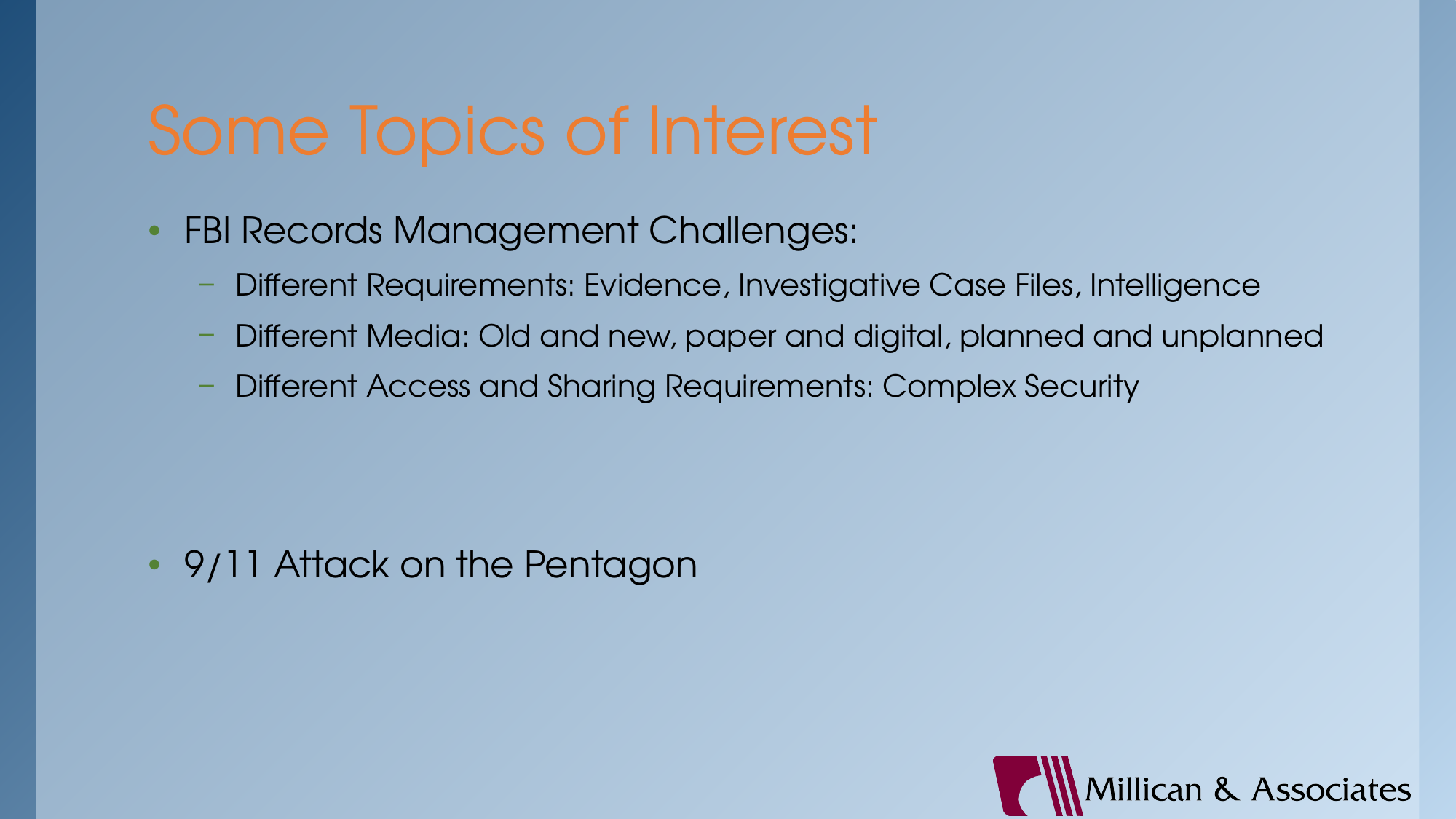

# Some Topics of Interest
FBI Records Management Challenges:
Different Requirements: Evidence, Investigative Case Files, Intelligence
Different Media: Old and new, paper and digital, planned and unplanned
Different Access and Sharing Requirements: Complex Security

9/11 Attack on the Pentagon